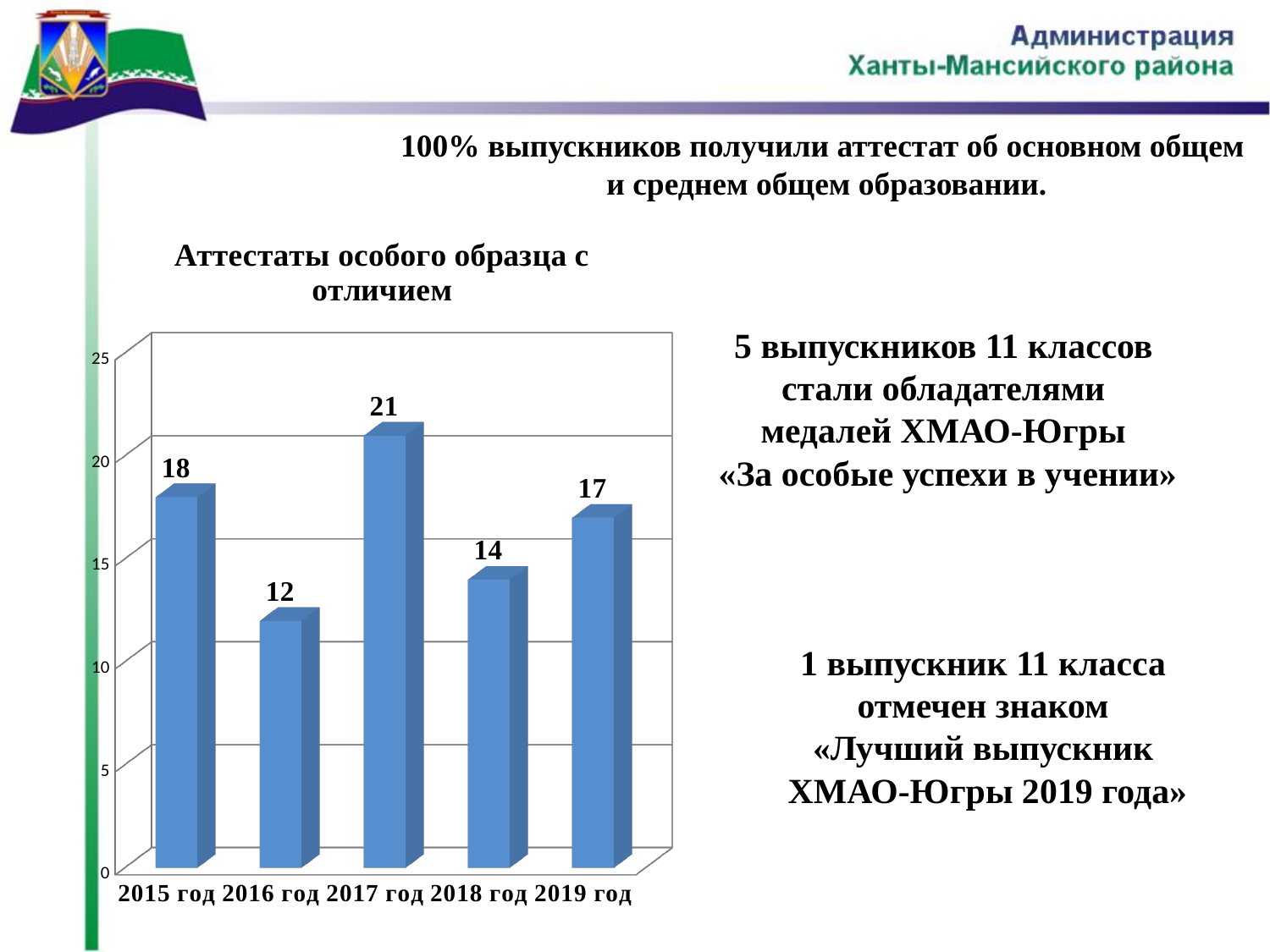

100% выпускников получили аттестат об основном общем
и среднем общем образовании.

[unsupported chart]

5 выпускников 11 классов
стали обладателями
медалей ХМАО-Югры
«За особые успехи в учении»
1 выпускник 11 класса
отмечен знаком
«Лучший выпускник
ХМАО-Югры 2019 года»